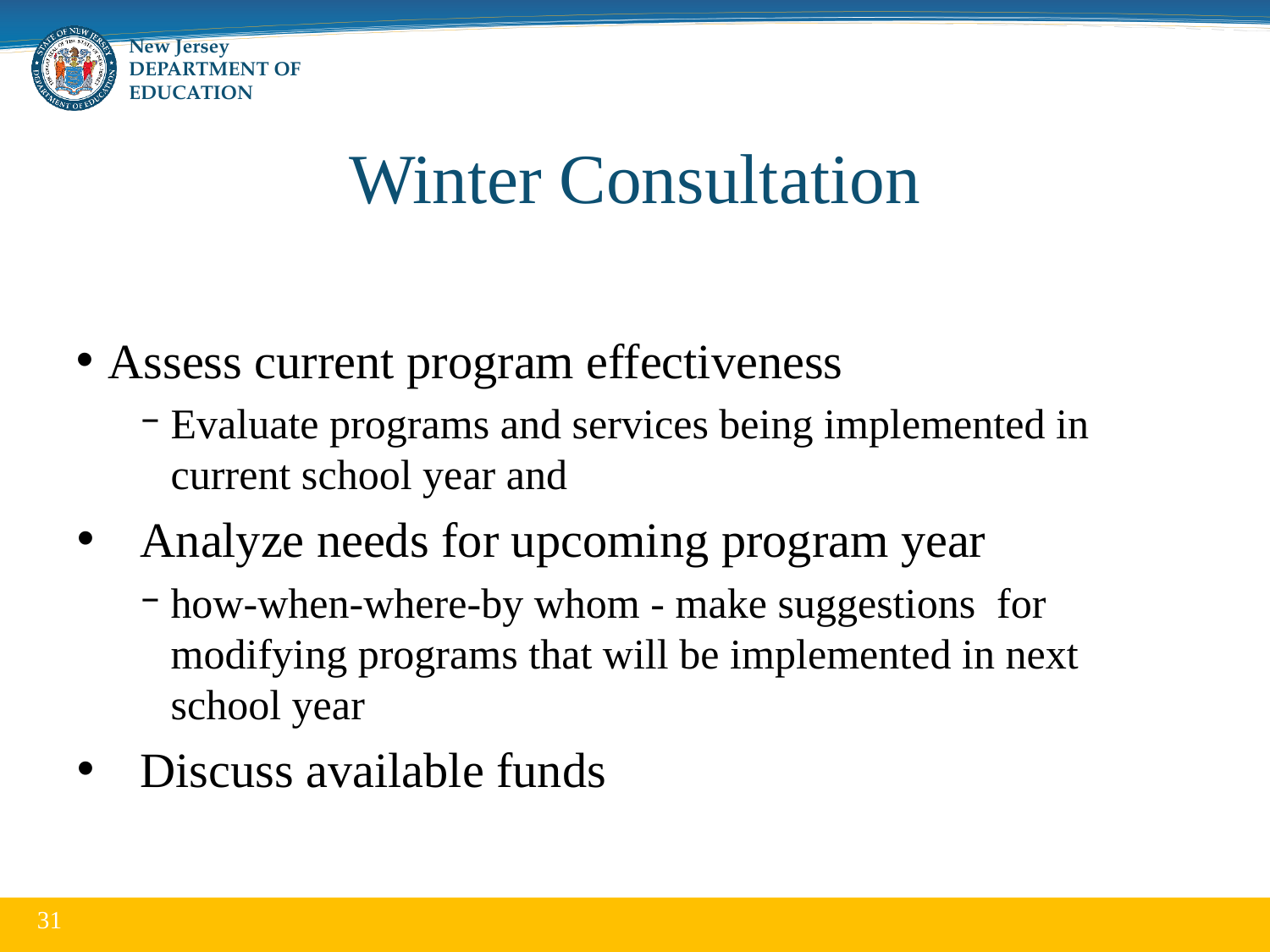

# Winter Consultation

Assess current program effectiveness
Evaluate programs and services being implemented in  current school year and
Analyze needs for upcoming program year
how-when-where-by whom - make suggestions  for modifying programs that will be implemented in next school year
Discuss available funds